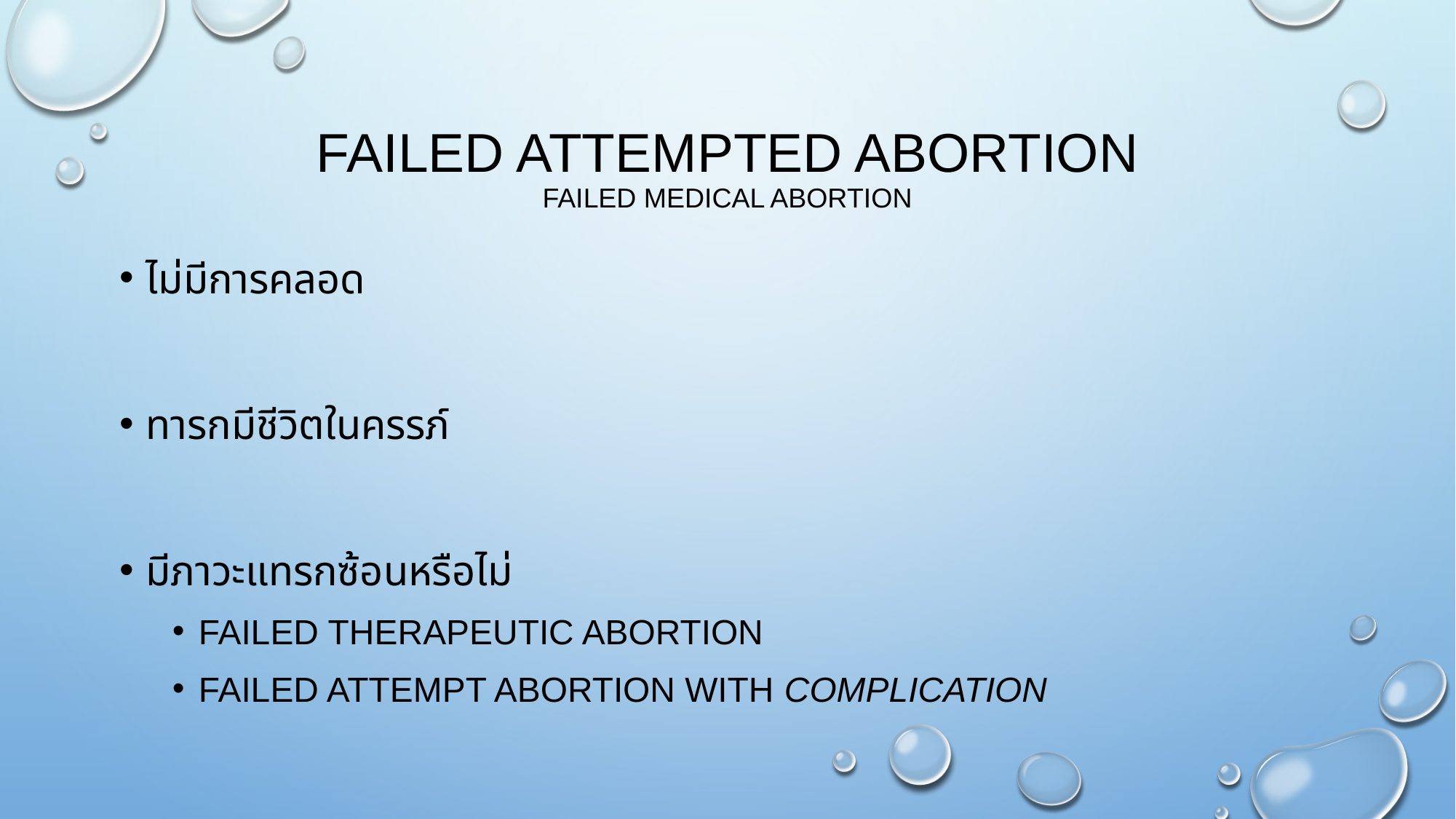

# Failed Attempted Abortion Failed Medical Abortion
ไม่มีการคลอด

ทารกมีชีวิตในครรภ์

มีภาวะแทรกซ้อนหรือไม่
Failed therapeutic abortion
Failed attempt abortion with complication